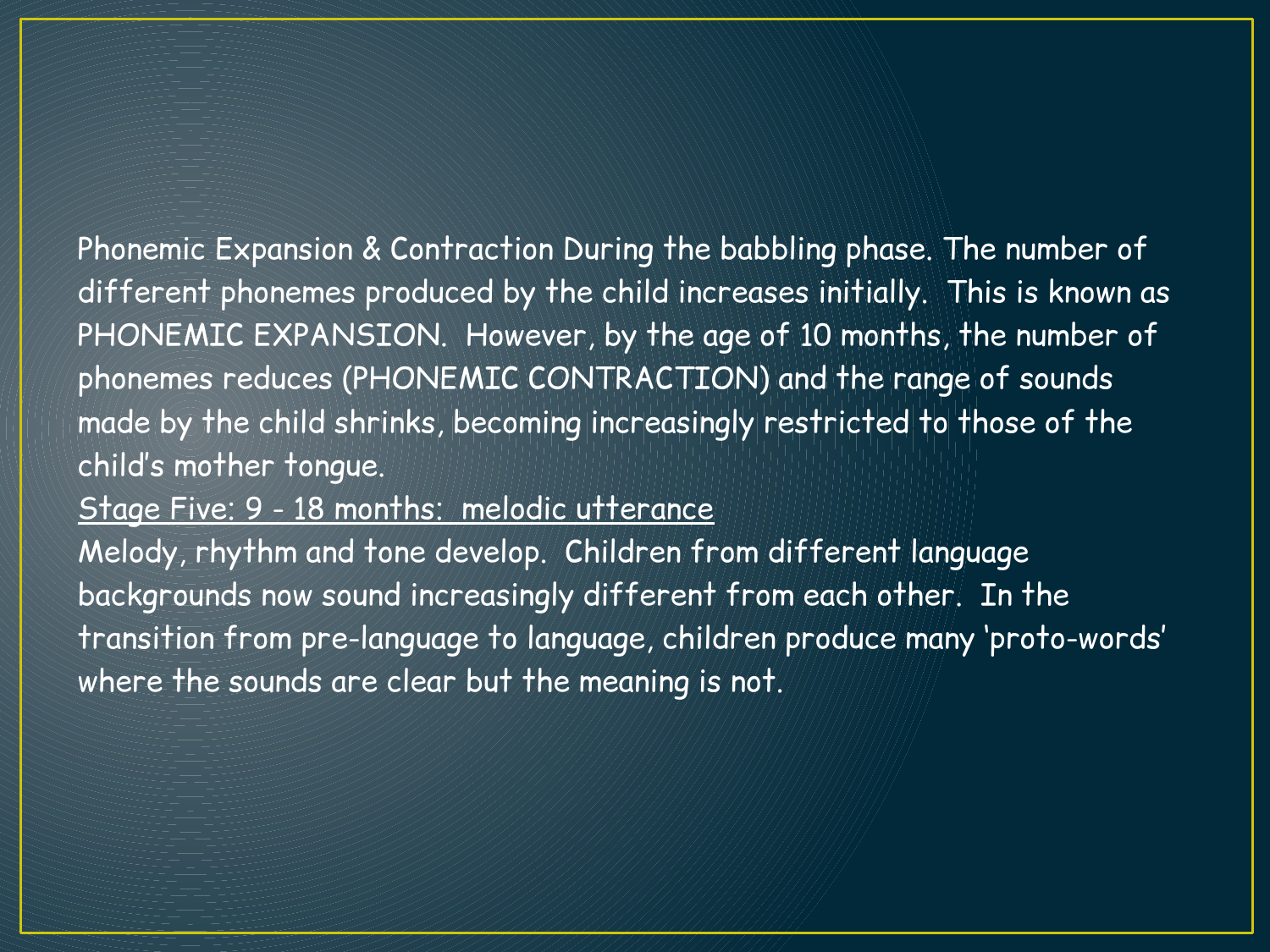

#
Phonemic Expansion & Contraction During the babbling phase. The number of different phonemes produced by the child increases initially.  This is known as PHONEMIC EXPANSION.  However, by the age of 10 months, the number of phonemes reduces (PHONEMIC CONTRACTION) and the range of sounds made by the child shrinks, becoming increasingly restricted to those of the child’s mother tongue.
Stage Five: 9 - 18 months:  melodic utterance
Melody, rhythm and tone develop.  Children from different language backgrounds now sound increasingly different from each other.  In the transition from pre-language to language, children produce many ‘proto-words’ where the sounds are clear but the meaning is not.